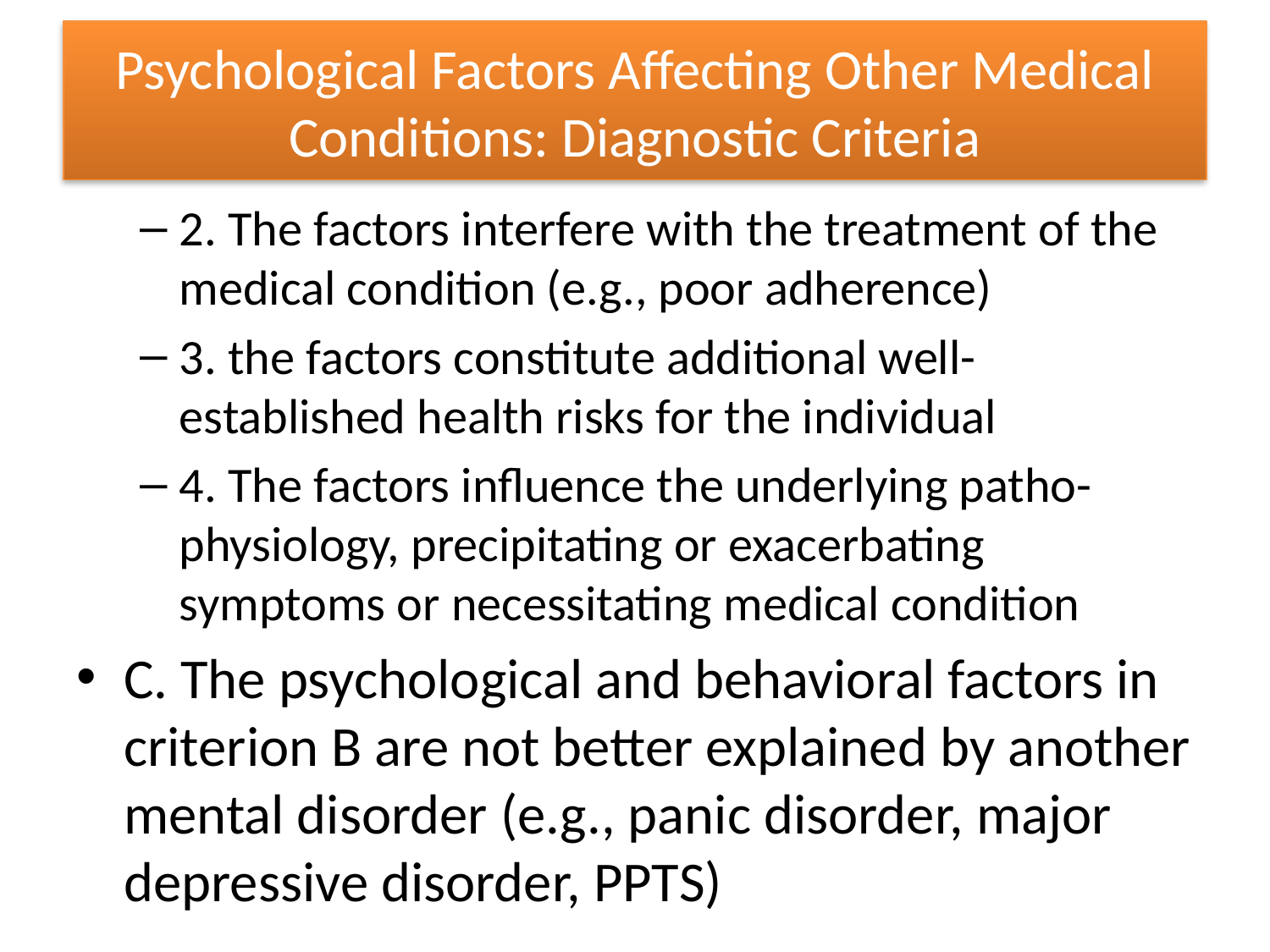

# Psychological Factors Affecting Other Medical Conditions: Diagnostic Criteria
2. The factors interfere with the treatment of the medical condition (e.g., poor adherence)
3. the factors constitute additional well-established health risks for the individual
4. The factors influence the underlying patho-physiology, precipitating or exacerbating  symptoms or necessitating medical condition
C. The psychological and behavioral factors in criterion B are not better explained by another mental disorder (e.g., panic disorder, major depressive disorder, PPTS)